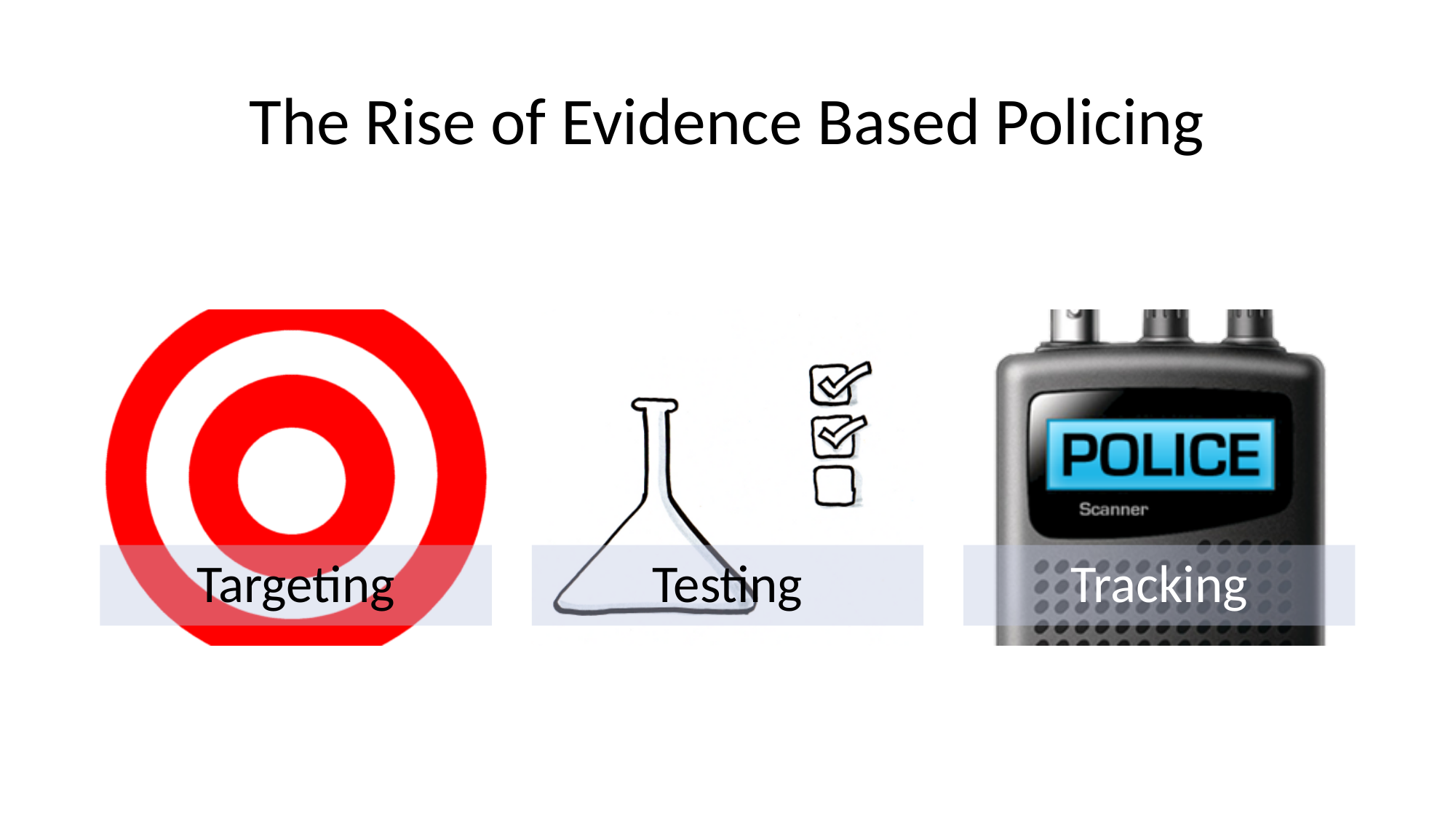

# The Rise of Evidence Based Policing
Targeting
Testing
Tracking